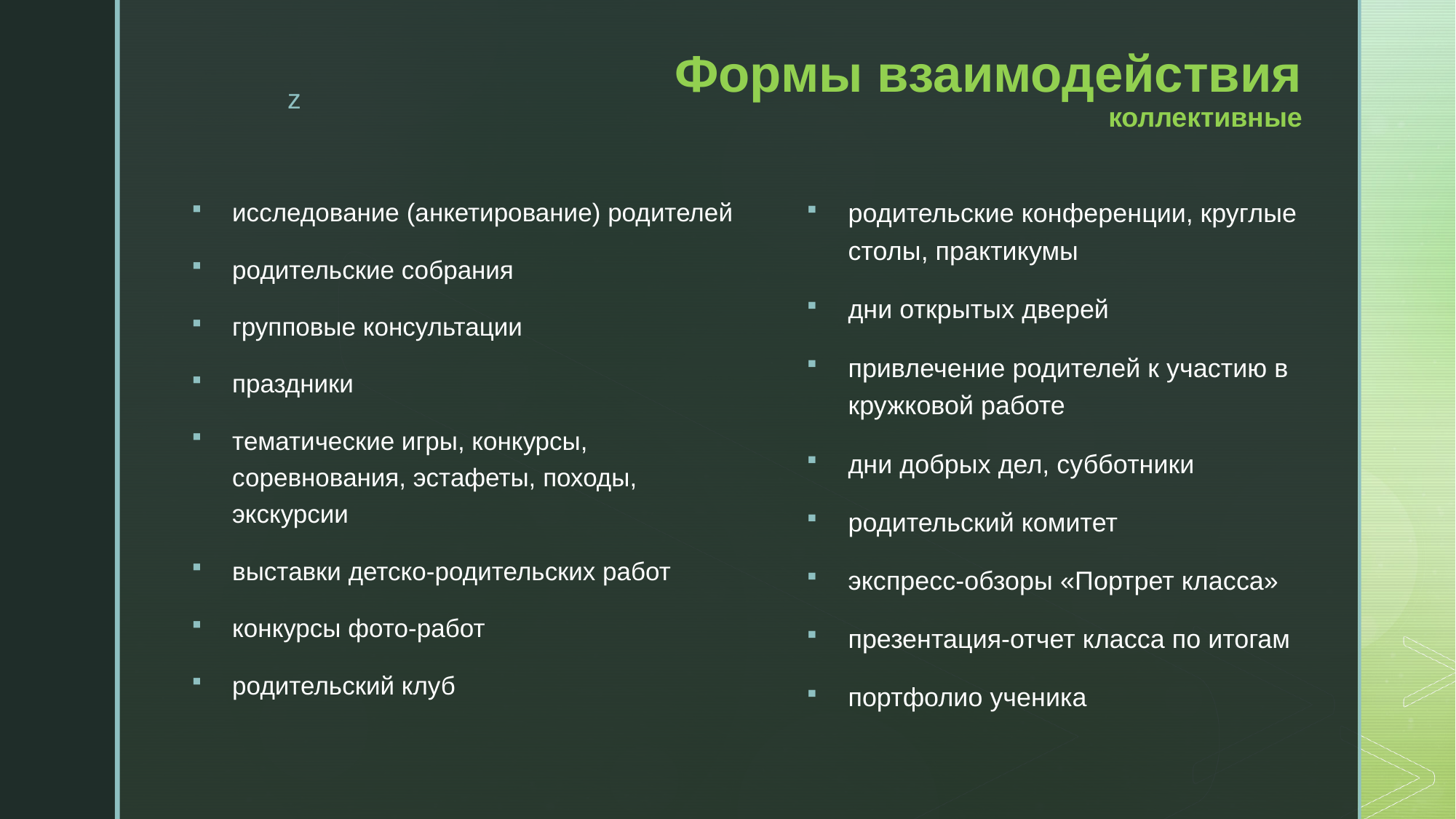

# Формы взаимодействия коллективные
исследование (анкетирование) родителей
родительские собрания
групповые консультации
праздники
тематические игры, конкурсы, соревнования, эстафеты, походы, экскурсии
выставки детско-родительских работ
конкурсы фото-работ
родительский клуб

родительские конференции, круглые столы, практикумы
дни открытых дверей
привлечение родителей к участию в кружковой работе
дни добрых дел, субботники
родительский комитет
экспресс-обзоры «Портрет класса»
презентация-отчет класса по итогам
портфолио ученика